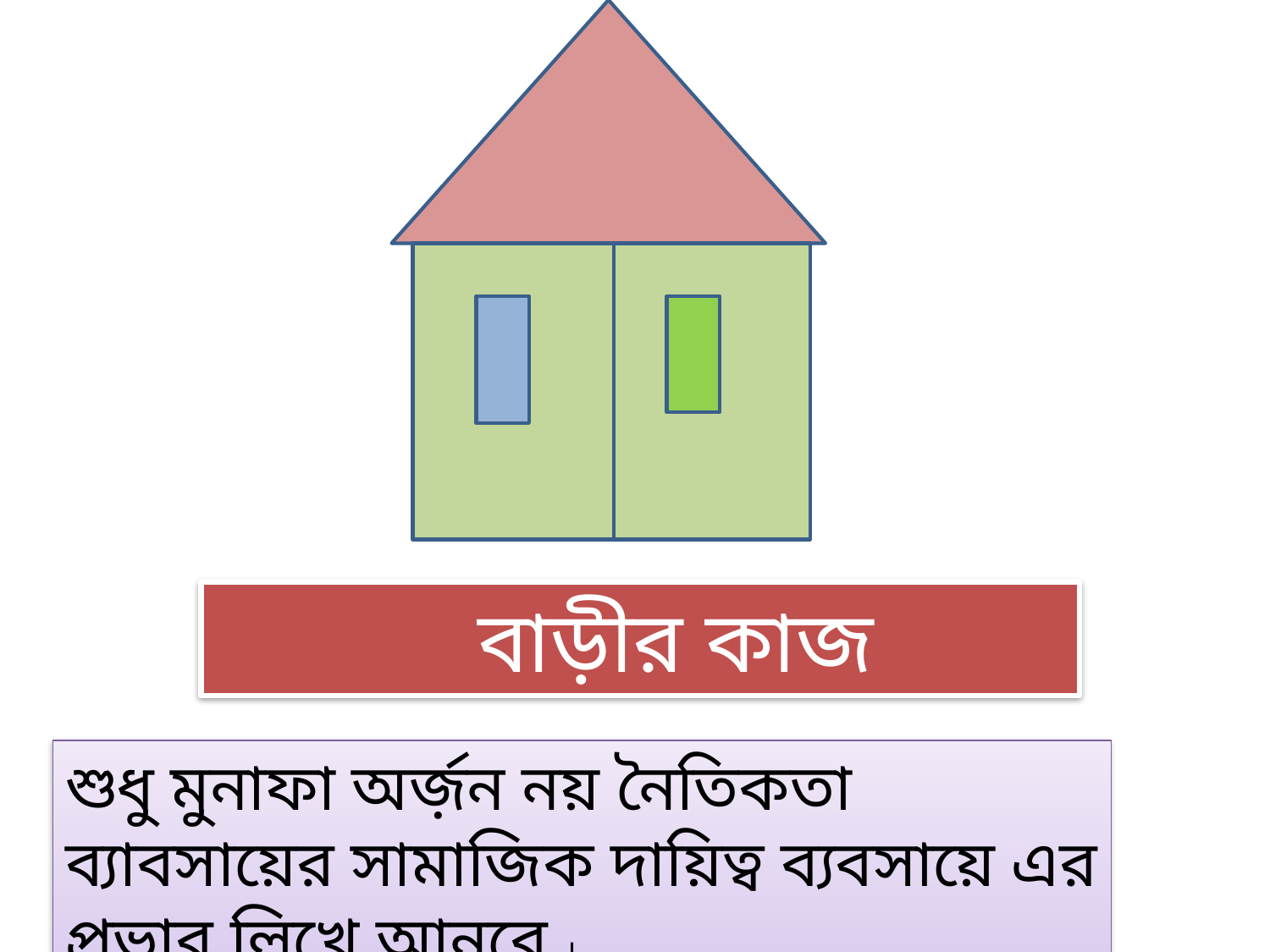

বাড়ীর কাজ
শুধু মুনাফা অর্জ়ন নয় নৈতিকতা ব্যাবসায়ের সামাজিক দায়িত্ব ব্যবসায়ে এর প্রভাব লিখে আনবে ।